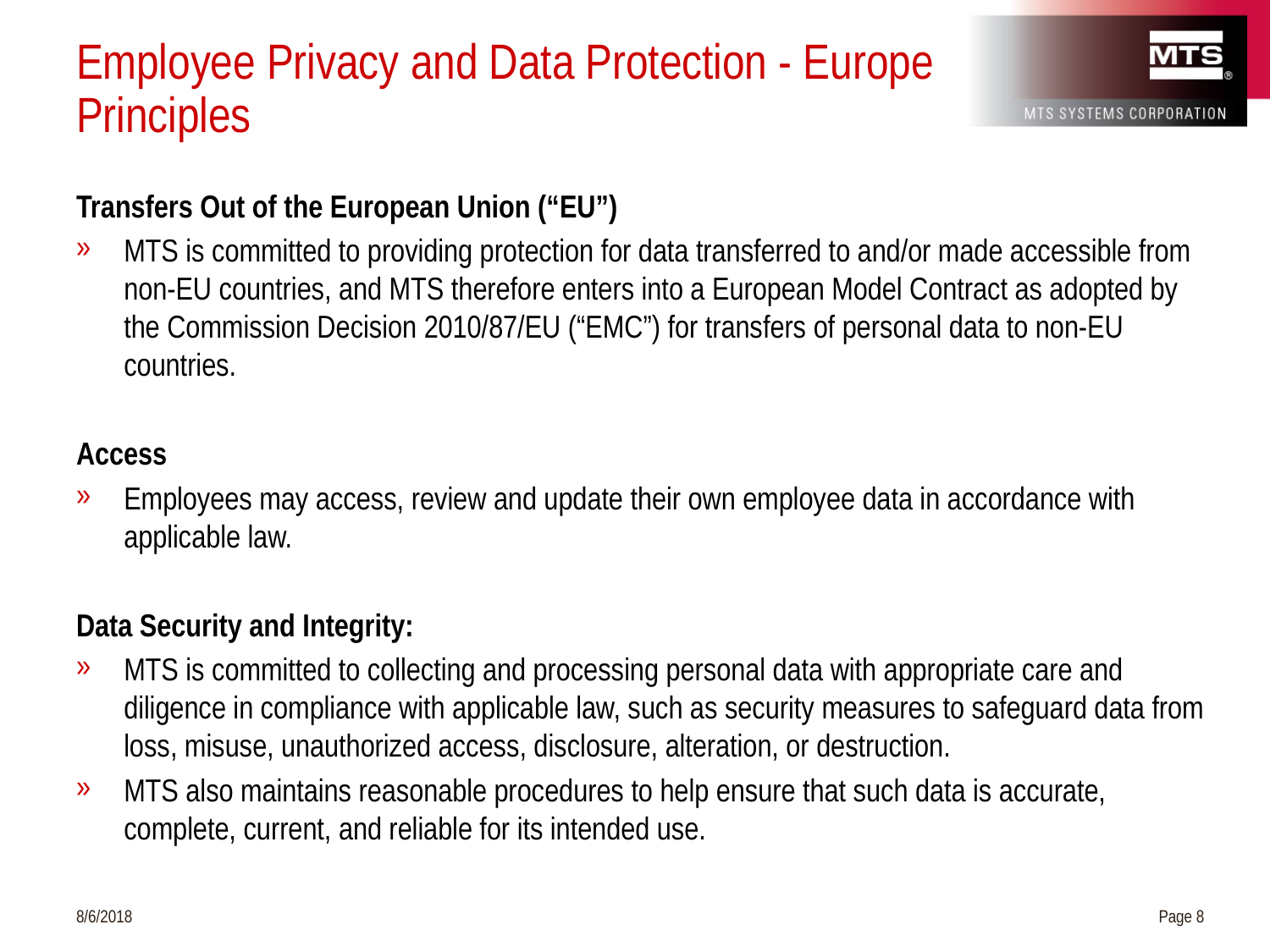

# Employee Privacy and Data Protection - Europe Principles
Transfers Out of the European Union (“EU”)
MTS is committed to providing protection for data transferred to and/or made accessible from non-EU countries, and MTS therefore enters into a European Model Contract as adopted by the Commission Decision 2010/87/EU (“EMC”) for transfers of personal data to non-EU countries.

Access
Employees may access, review and update their own employee data in accordance with applicable law.

Data Security and Integrity:
MTS is committed to collecting and processing personal data with appropriate care and diligence in compliance with applicable law, such as security measures to safeguard data from loss, misuse, unauthorized access, disclosure, alteration, or destruction.
MTS also maintains reasonable procedures to help ensure that such data is accurate, complete, current, and reliable for its intended use.

8/6/2018
Page 8